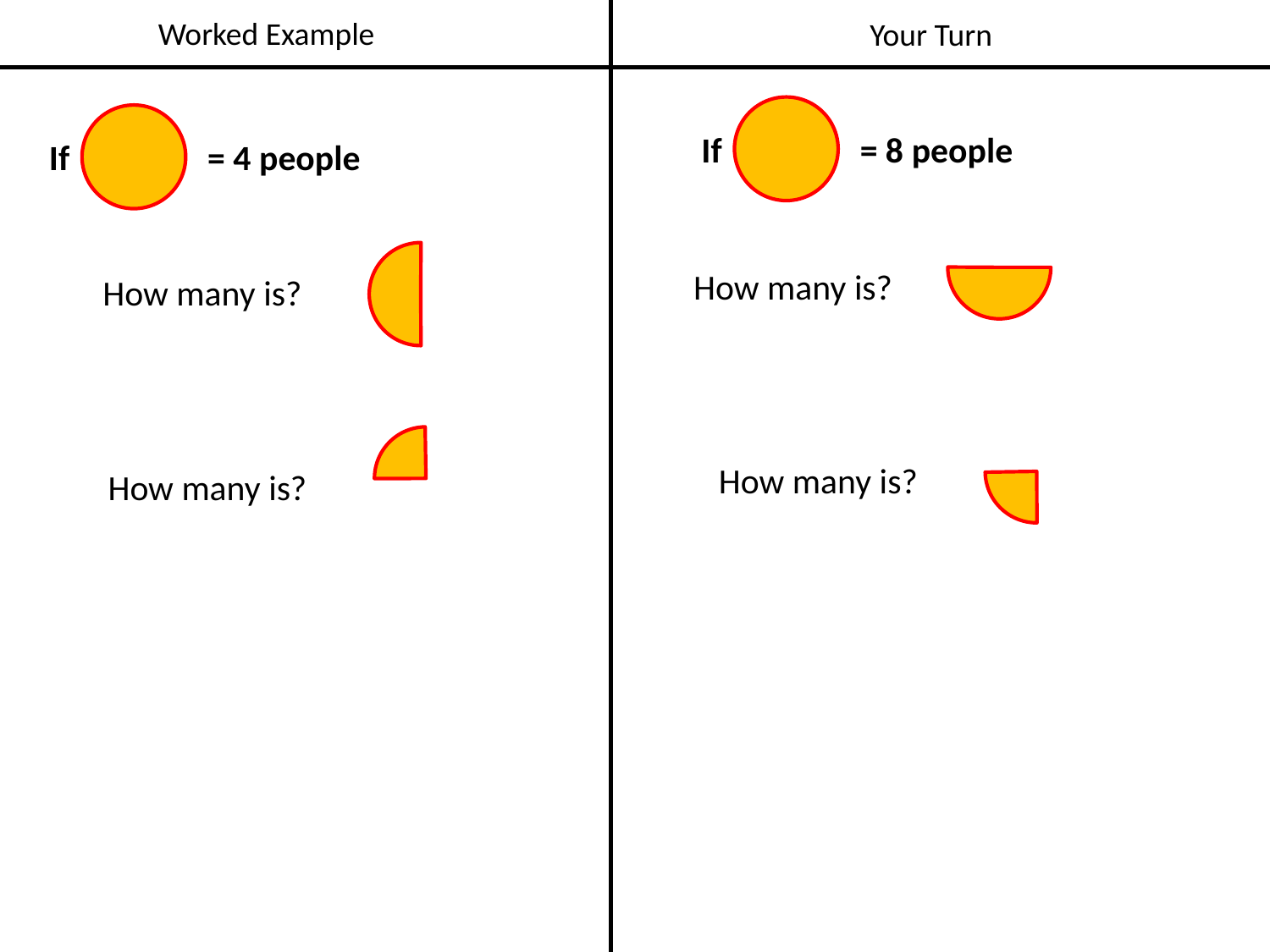

Worked Example
Your Turn

If
= 8 people

If
= 4 people

How many is?

How many is?

How many is?

How many is?